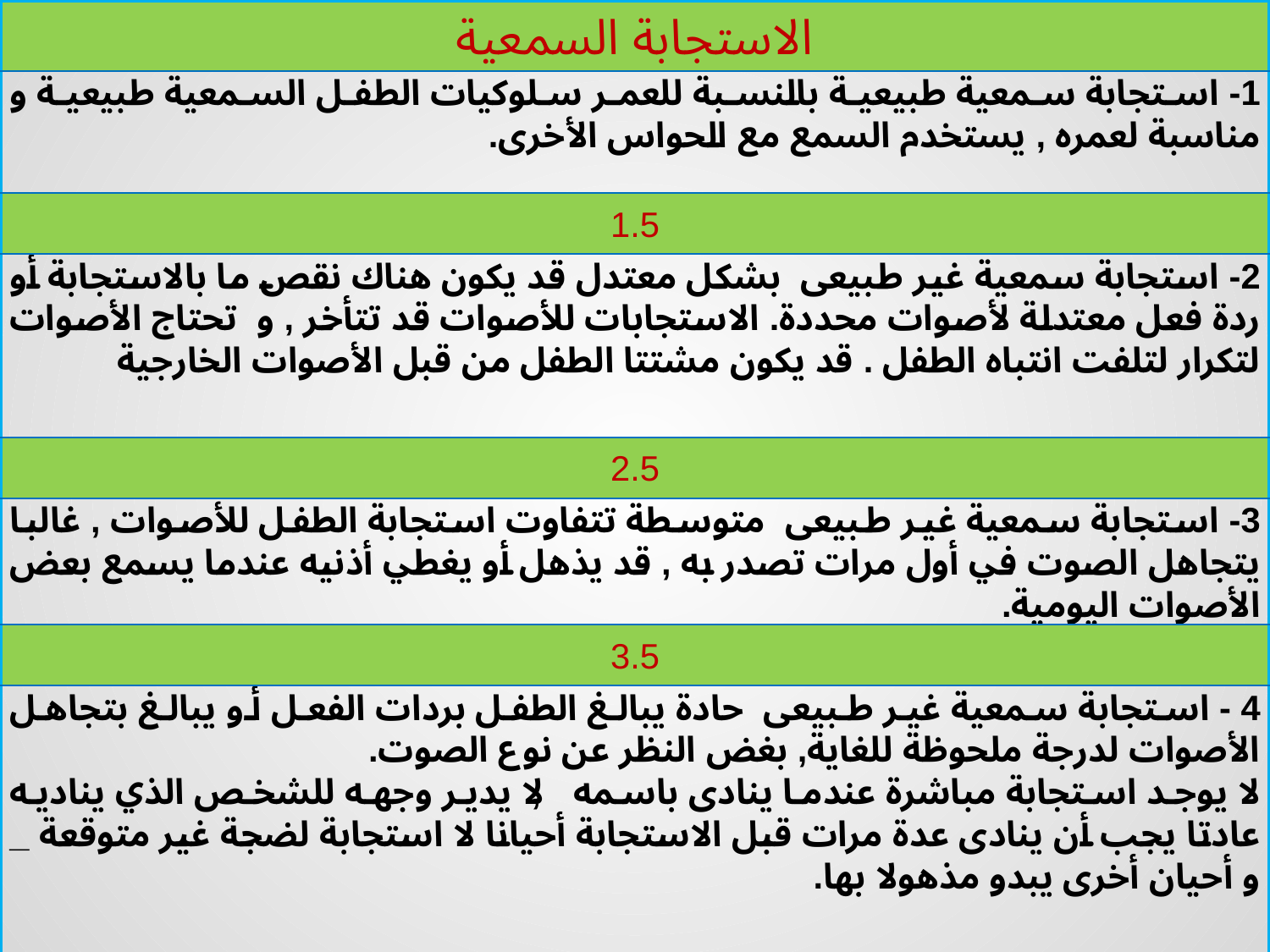

| الاستجابة السمعية |
| --- |
| 1- استجابة سمعية طبيعية بالنسبة للعمر سلوكيات الطفل السمعية طبيعية و مناسبة لعمره , يستخدم السمع مع الحواس الأخرى. |
| 1.5 |
| 2- استجابة سمعية غير طبيعى بشكل معتدل قد يكون هناك نقص ما بالاستجابة أو ردة فعل معتدلة لأصوات محددة. الاستجابات للأصوات قد تتأخر , و تحتاج الأصوات لتكرار لتلفت انتباه الطفل . قد يكون مشتتا الطفل من قبل الأصوات الخارجية |
| 2.5 |
| 3- استجابة سمعية غير طبيعى متوسطة تتفاوت استجابة الطفل للأصوات , غالبا يتجاهل الصوت في أول مرات تصدر به , قد يذهل أو يغطي أذنيه عندما يسمع بعض الأصوات اليومية. |
| 3.5 |
| 4 - استجابة سمعية غير طبيعى حادة يبالغ الطفل بردات الفعل أو يبالغ بتجاهل الأصوات لدرجة ملحوظة للغاية, بغض النظر عن نوع الصوت. لا يوجد استجابة مباشرة عندما ينادى باسمه , لا يدير وجهه للشخص الذي يناديه عادتا يجب أن ينادى عدة مرات قبل الاستجابة أحيانا لا استجابة لضجة غير متوقعة \_ و أحيان أخرى يبدو مذهولا بها. |